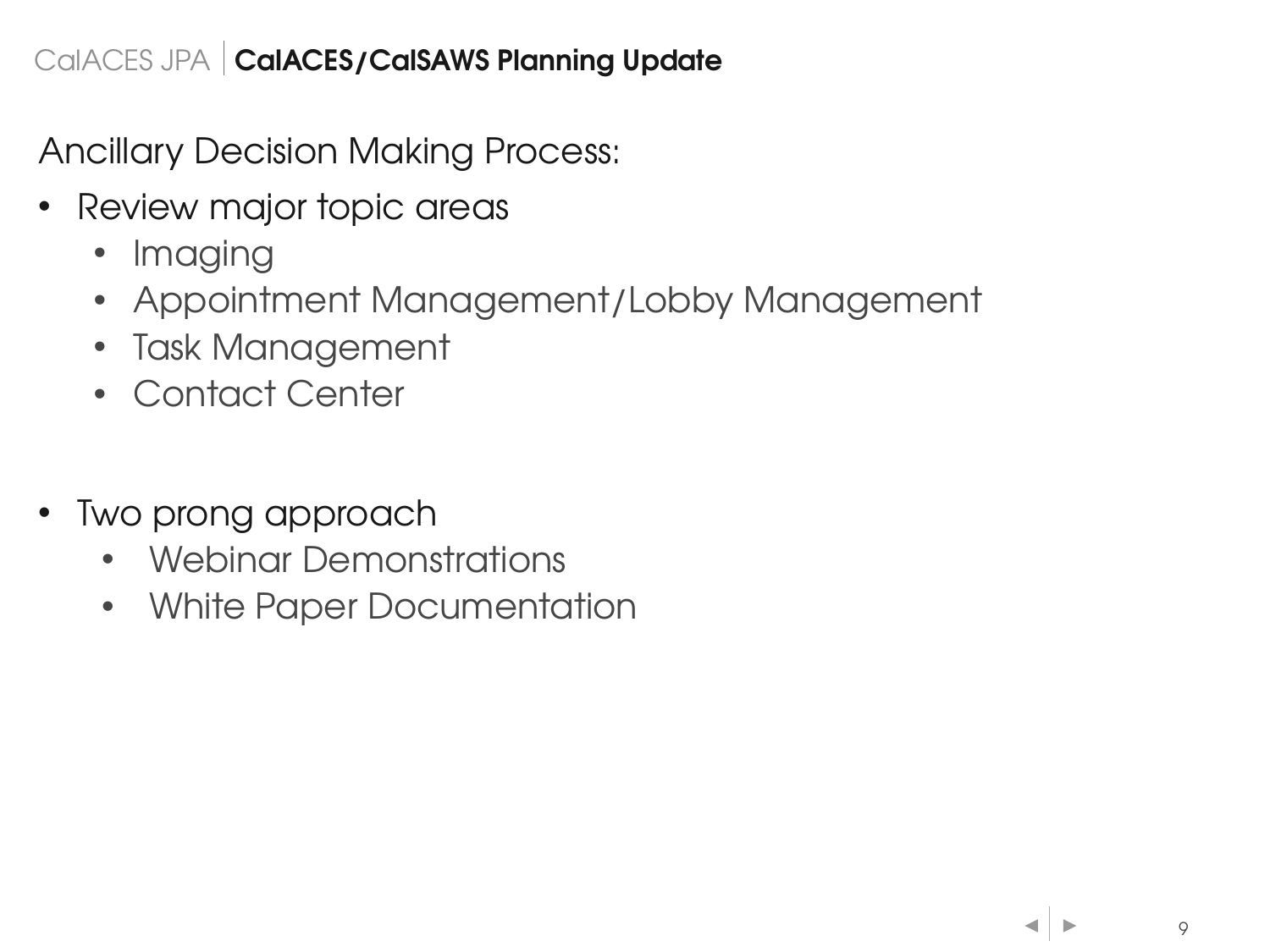

CalACES/CalSAWS Planning Update
Ancillary Decision Making Process:
Review major topic areas
Imaging
Appointment Management/Lobby Management
Task Management
Contact Center

Two prong approach
Webinar Demonstrations
White Paper Documentation